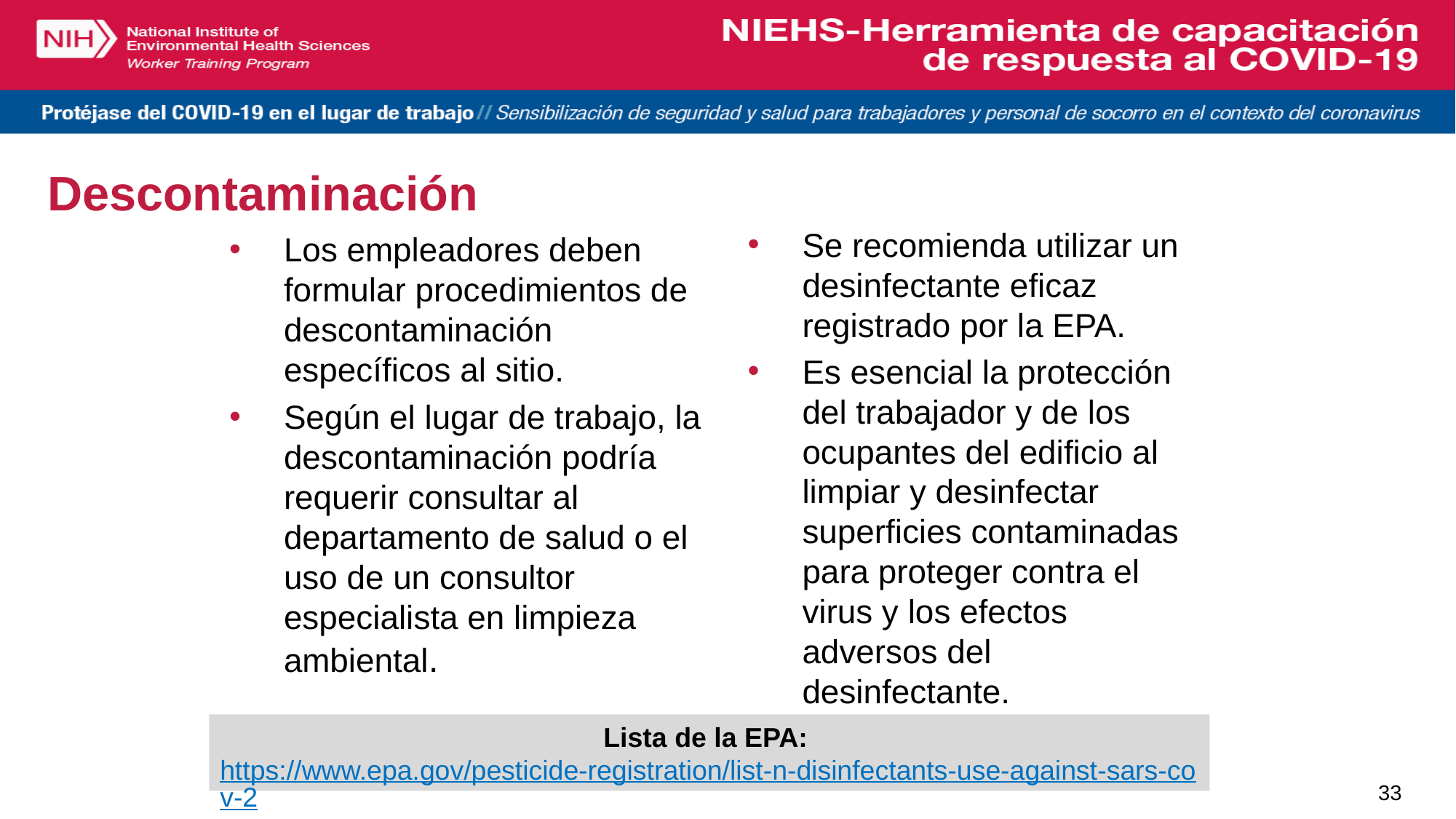

# Descontaminación
Se recomienda utilizar un desinfectante eficaz registrado por la EPA.
Es esencial la protección del trabajador y de los ocupantes del edificio al limpiar y desinfectar superficies contaminadas para proteger contra el virus y los efectos adversos del desinfectante.

Los empleadores deben formular procedimientos de descontaminación específicos al sitio.
Según el lugar de trabajo, la descontaminación podría requerir consultar al departamento de salud o el uso de un consultor especialista en limpieza ambiental.

Lista de la EPA: https://www.epa.gov/pesticide-registration/list-n-disinfectants-use-against-sars-cov-2
33